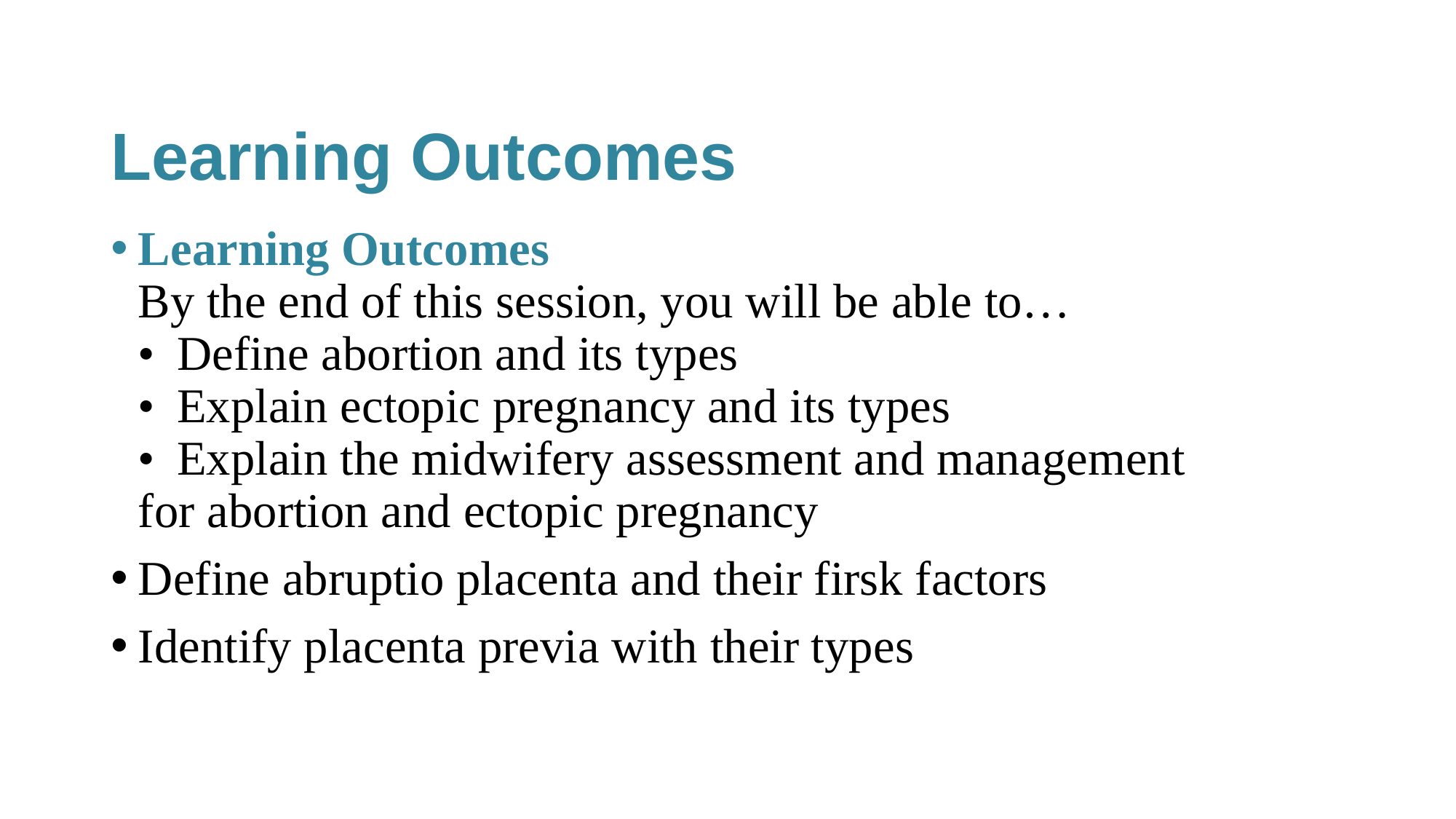

# Learning Outcomes
Learning Outcomes
By the end of this session, you will be able to…
•  Define abortion and its types
•  Explain ectopic pregnancy and its types
•  Explain the midwifery assessment and management
for abortion and ectopic pregnancy
Define abruptio placenta and their firsk factors
Identify placenta previa with their types